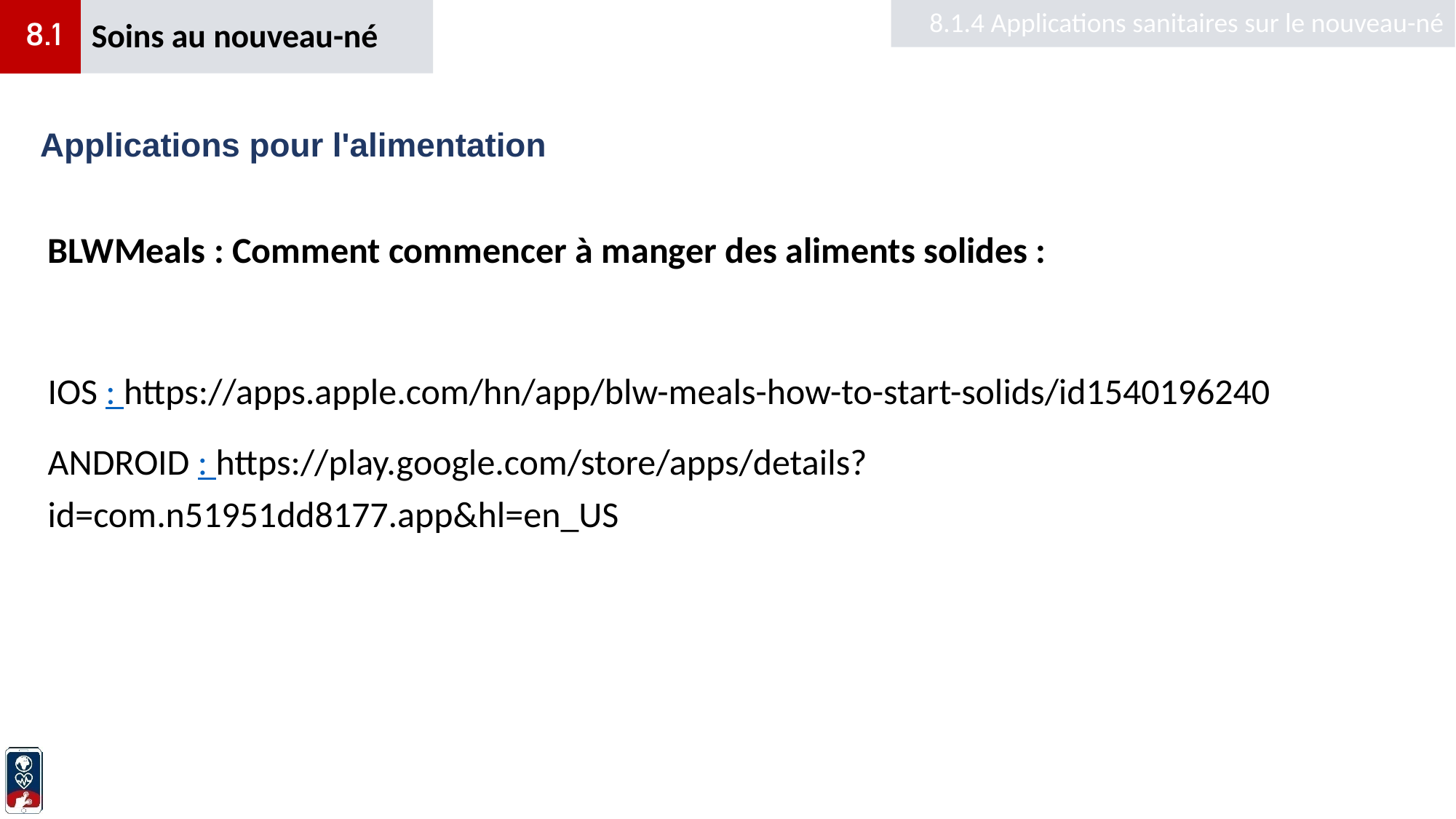

Soins au nouveau-né
8.1.4 Applications sanitaires sur le nouveau-né
8.1
6
# Applications pour l'alimentation
BLWMeals : Comment commencer à manger des aliments solides :

IOS : https://apps.apple.com/hn/app/blw-meals-how-to-start-solids/id1540196240
ANDROID : https://play.google.com/store/apps/details?id=com.n51951dd8177.app&hl=en_US